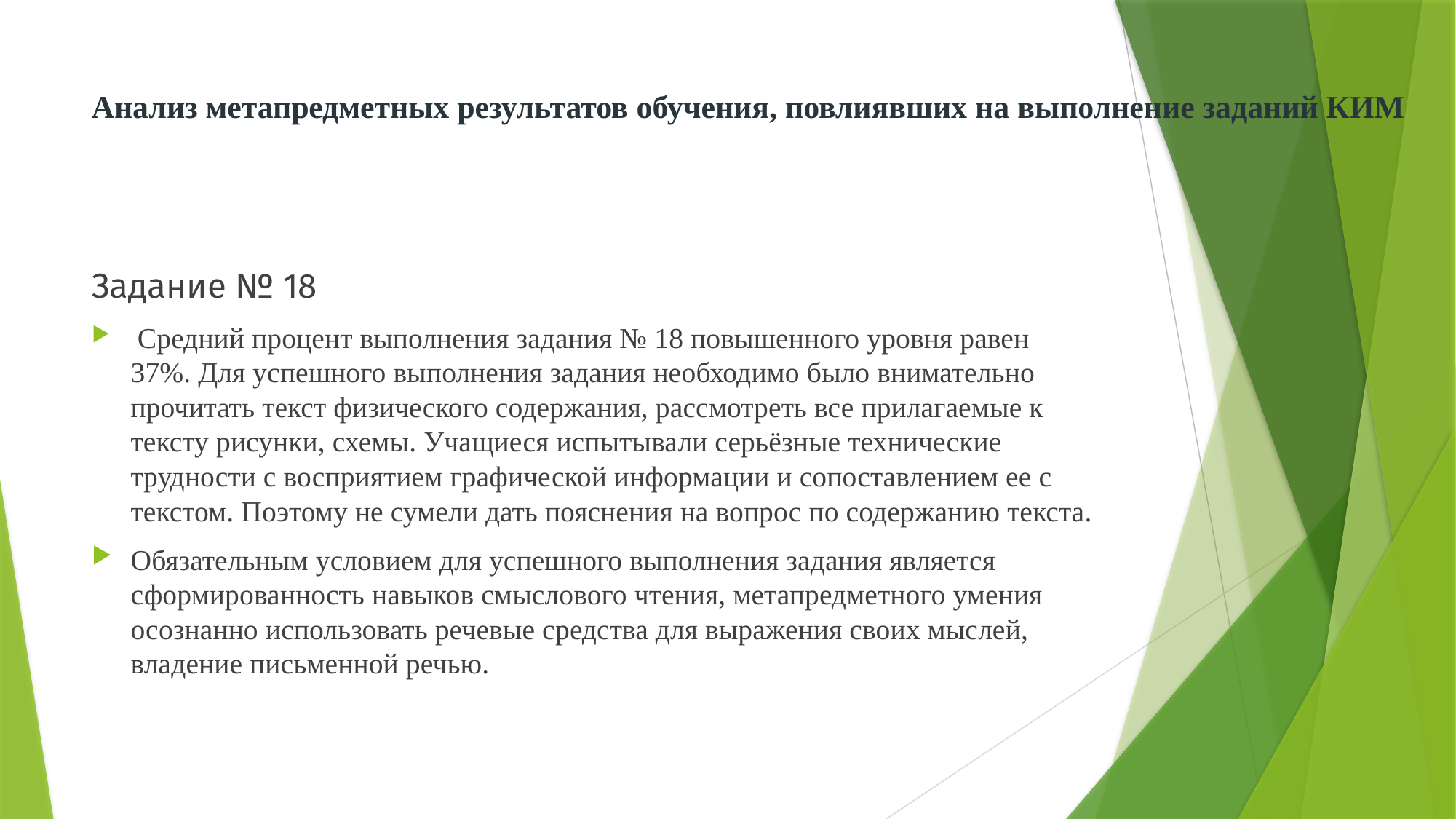

# Анализ метапредметных результатов обучения, повлиявших на выполнение заданий КИМ
Задание № 18
 Средний процент выполнения задания № 18 повышенного уровня равен 37%. Для успешного выполнения задания необходимо было внимательно прочитать текст физического содержания, рассмотреть все прилагаемые к тексту рисунки, схемы. Учащиеся испытывали серьёзные технические трудности с восприятием графической информации и сопоставлением ее с текстом. Поэтому не сумели дать пояснения на вопрос по содержанию текста.
Обязательным условием для успешного выполнения задания является сформированность навыков смыслового чтения, метапредметного умения осознанно использовать речевые средства для выражения своих мыслей, владение письменной речью.